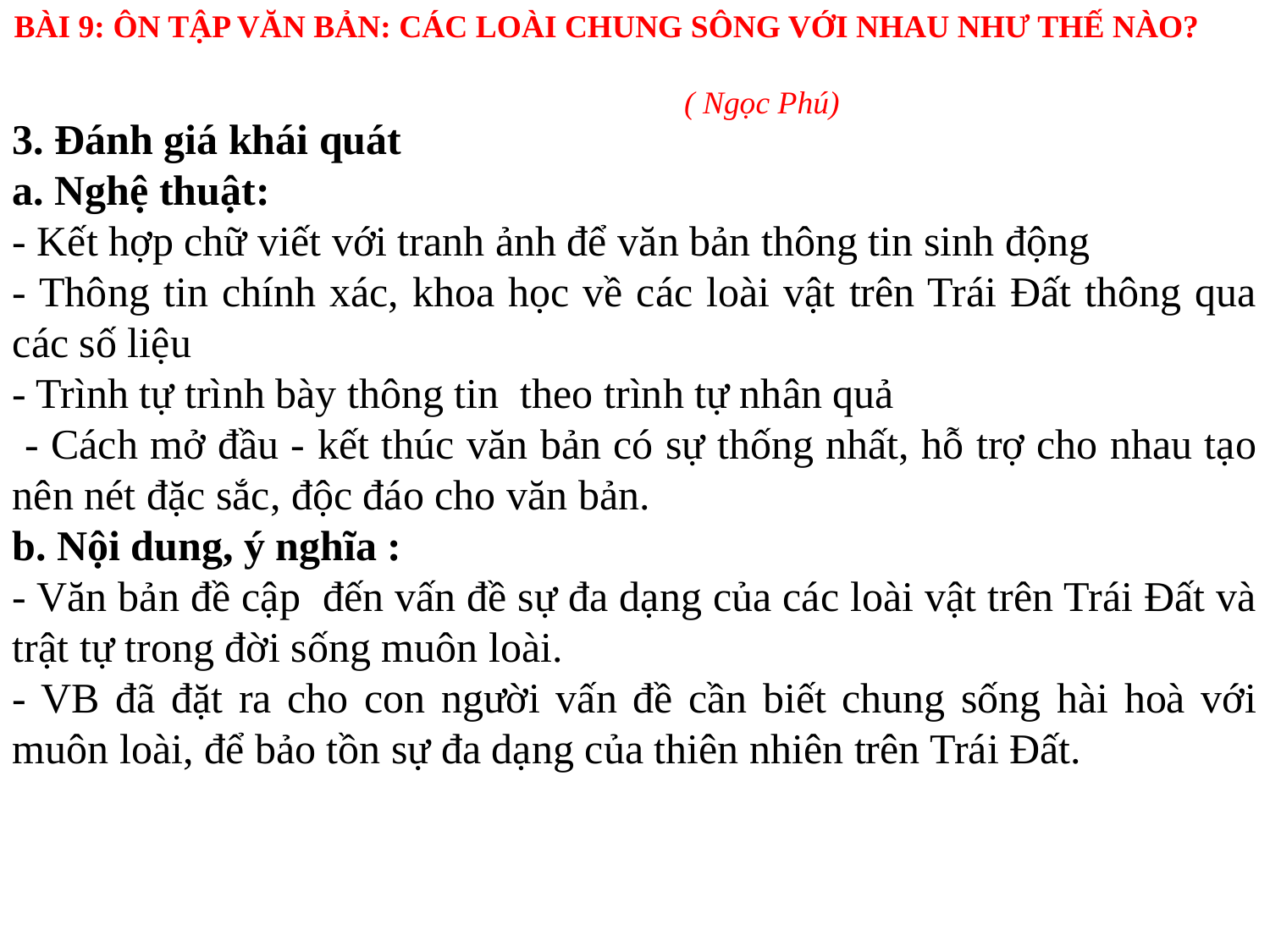

BÀI 9: ÔN TẬP VĂN BẢN: CÁC LOÀI CHUNG SÔNG VỚI NHAU NHƯ THẾ NÀO?                                                                                                                         				( Ngọc Phú)

3. Đánh giá khái quát
a. Nghệ thuật:
- Kết hợp chữ viết với tranh ảnh để văn bản thông tin sinh động
- Thông tin chính xác, khoa học về các loài vật trên Trái Đất thông qua các số liệu
- Trình tự trình bày thông tin  theo trình tự nhân quả
 - Cách mở đầu - kết thúc văn bản có sự thống nhất, hỗ trợ cho nhau tạo nên nét đặc sắc, độc đáo cho văn bản.
b. Nội dung, ý nghĩa :
- Văn bản đề cập  đến vấn đề sự đa dạng của các loài vật trên Trái Đất và trật tự trong đời sống muôn loài.
- VB đã đặt ra cho con người vấn đề cần biết chung sống hài hoà với muôn loài, để bảo tồn sự đa dạng của thiên nhiên trên Trái Đất.